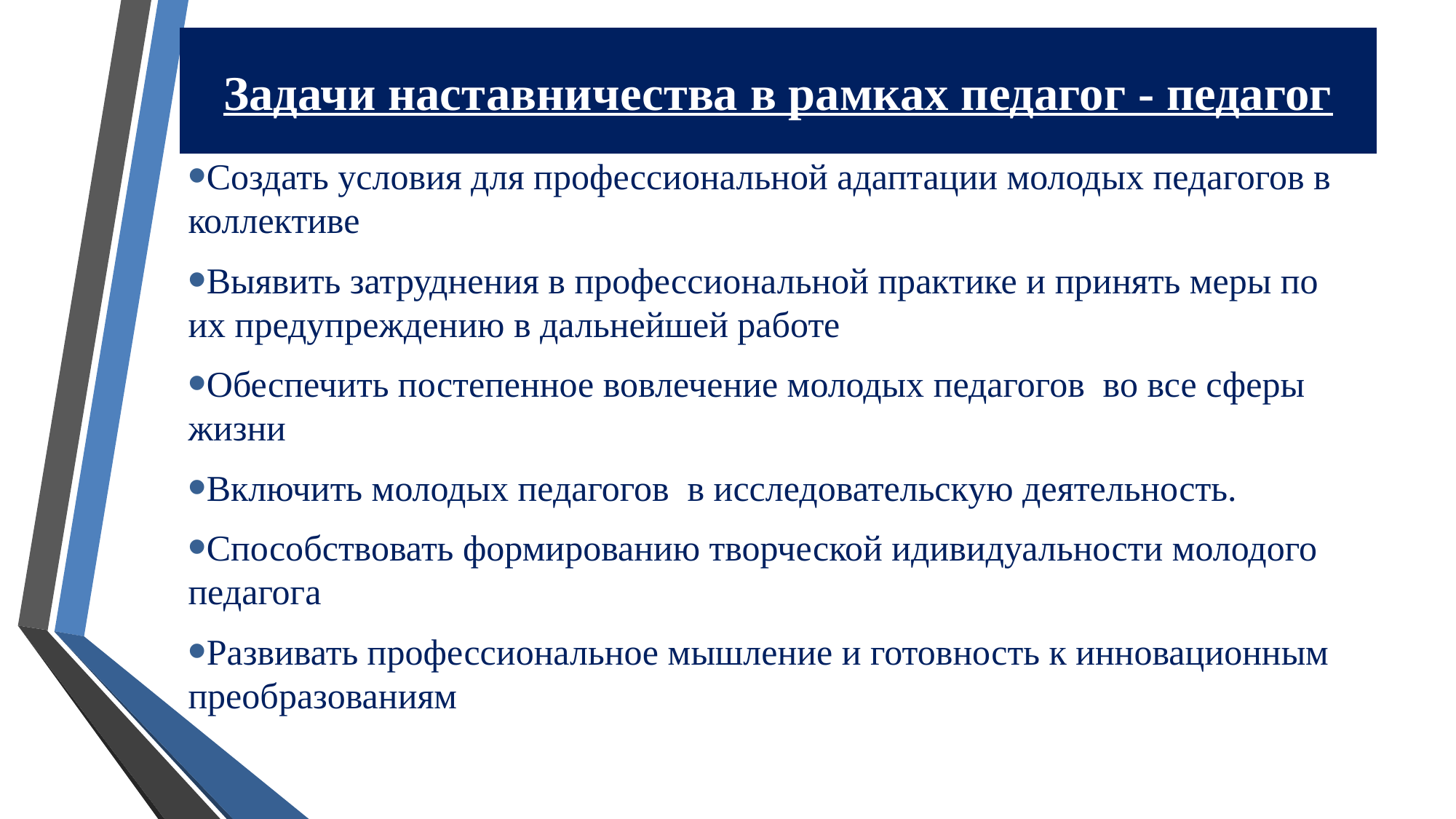

# Задачи наставничества в рамках педагог - педагог
Создать условия для профессиональной адаптации молодых педагогов в коллективе
Выявить затруднения в профессиональной практике и принять меры по их предупреждению в дальнейшей работе
Обеспечить постепенное вовлечение молодых педагогов  во все сферы жизни
Включить молодых педагогов  в исследовательскую деятельность.
Способствовать формированию творческой идивидуальности молодого педагога
Развивать профессиональное мышление и готовность к инновационным преобразованиям